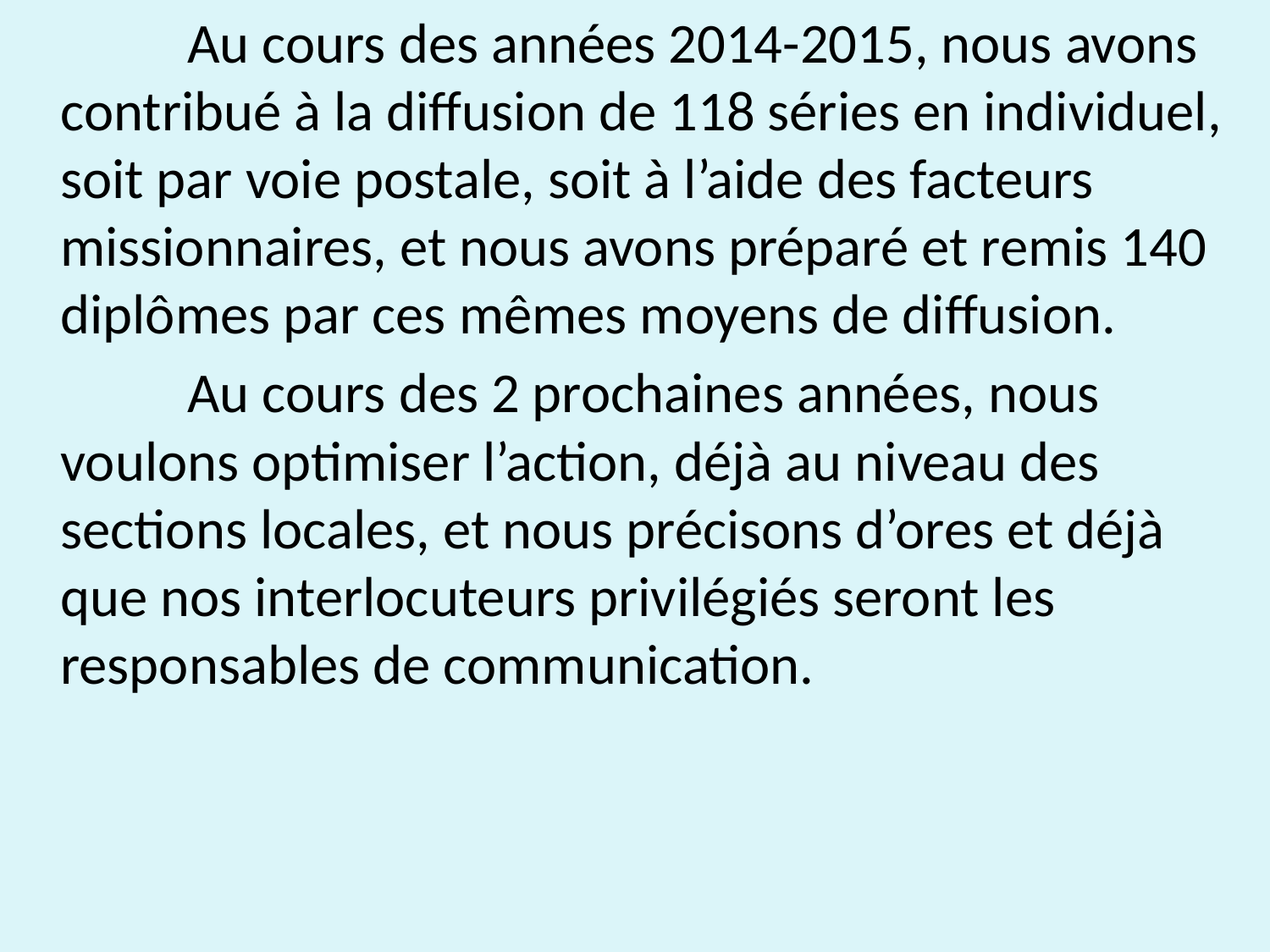

Au cours des années 2014-2015, nous avons contribué à la diffusion de 118 séries en individuel, soit par voie postale, soit à l’aide des facteurs missionnaires, et nous avons préparé et remis 140 diplômes par ces mêmes moyens de diffusion.
		Au cours des 2 prochaines années, nous voulons optimiser l’action, déjà au niveau des sections locales, et nous précisons d’ores et déjà que nos interlocuteurs privilégiés seront les responsables de communication.